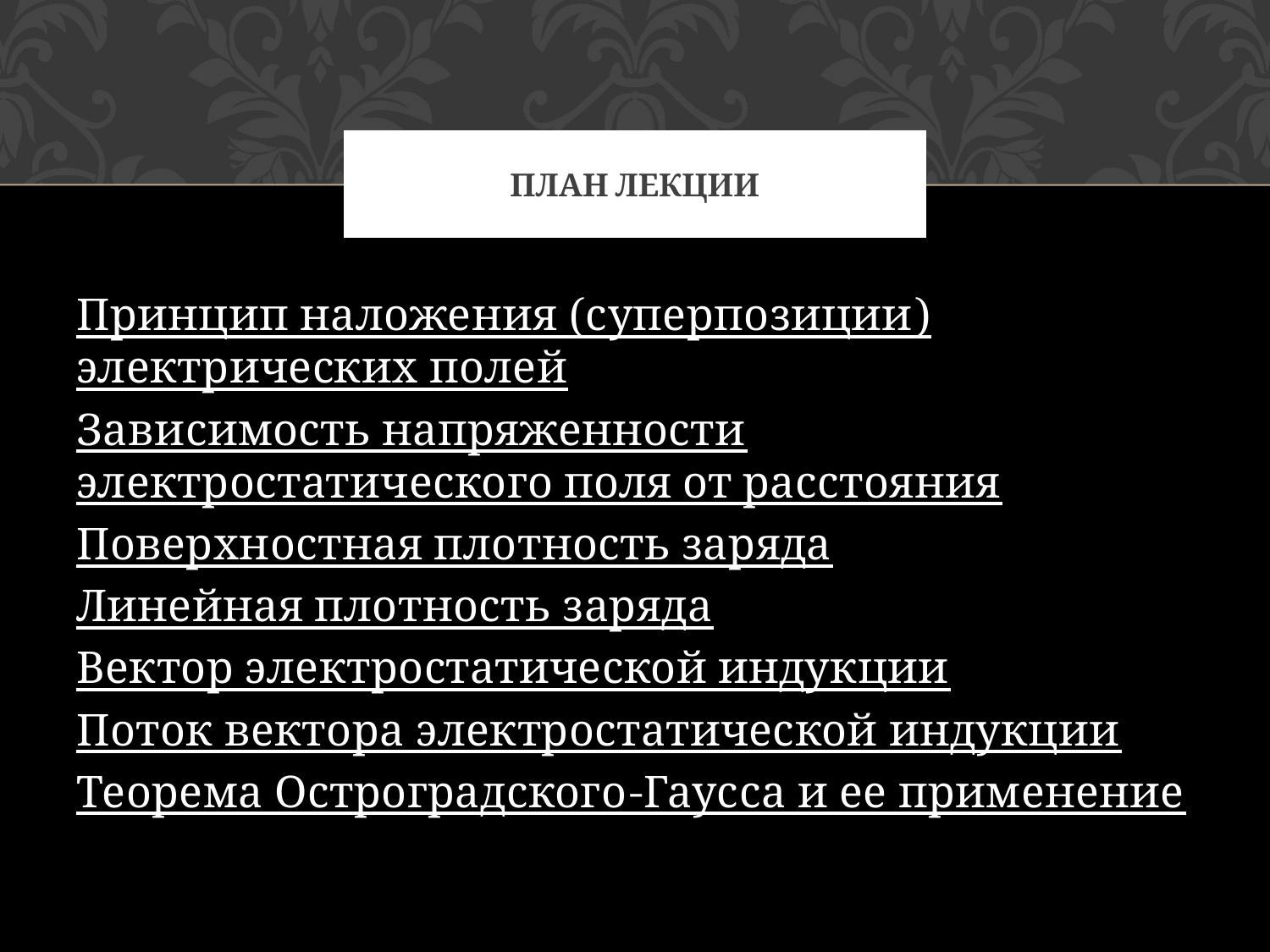

# План Лекции
Принцип наложения (суперпозиции) электрических полей
Зависимость напряженности электростатического поля от расстояния
Поверхностная плотность заряда
Линейная плотность заряда
Вектор электростатической индукции
Поток вектора электростатической индукции
Теорема Остроградского-Гаусса и ее применение